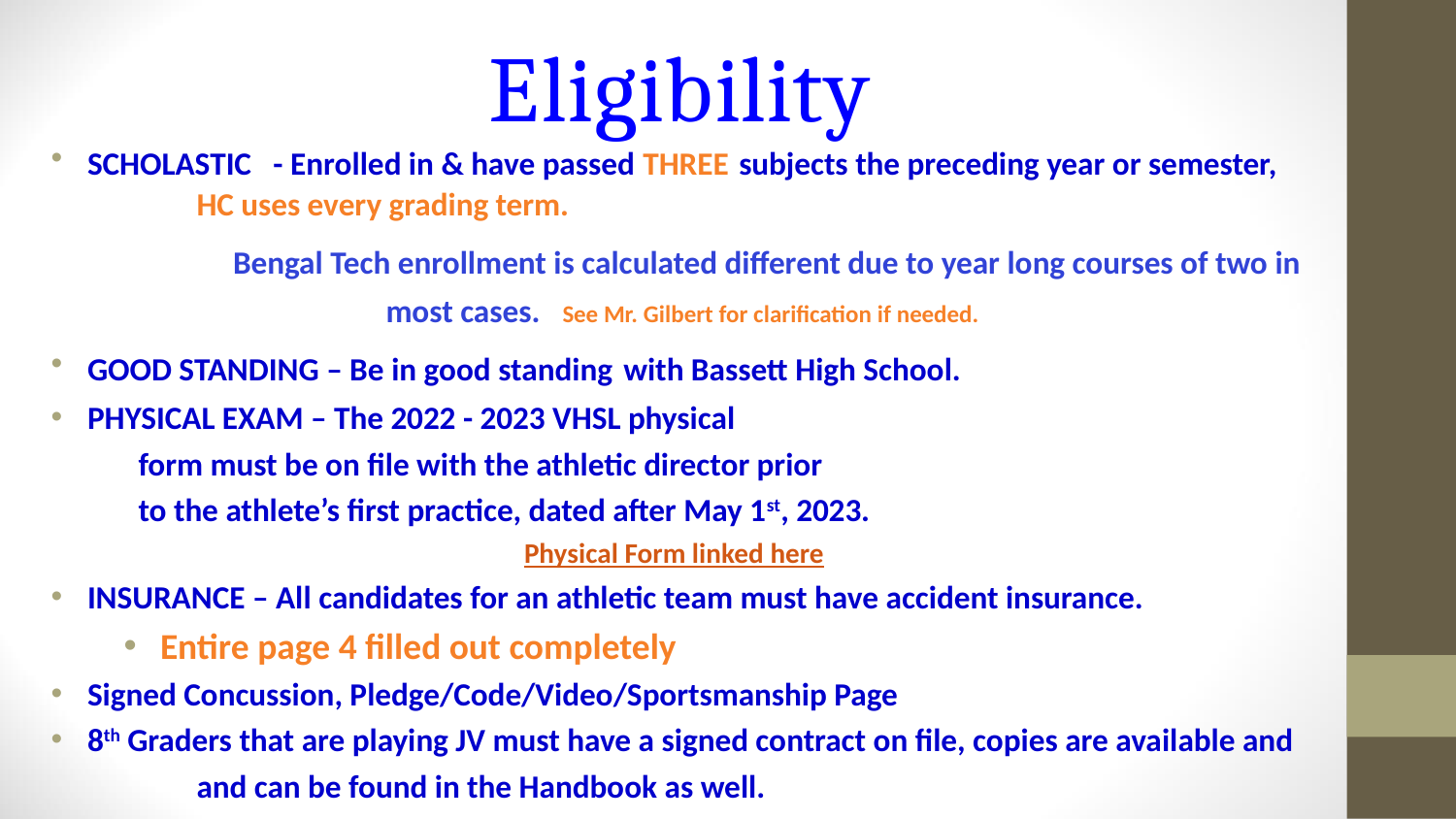

# Eligibility
SCHOLASTIC   - Enrolled in & have passed THREE subjects the preceding year or semester,
	HC uses every grading term.
		Bengal Tech enrollment is calculated different due to year long courses of two in
			 most cases.   See Mr. Gilbert for clarification if needed.
GOOD STANDING – Be in good standing with Bassett High School.
PHYSICAL EXAM – The 2022 - 2023 VHSL physical
            form must be on file with the athletic director prior
            to the athlete’s first practice, dated after May 1st, 2023.
				Physical Form linked here
INSURANCE – All candidates for an athletic team must have accident insurance.
Entire page 4 filled out completely
Signed Concussion, Pledge/Code/Video/Sportsmanship Page
8th Graders that are playing JV must have a signed contract on file, copies are available and
	and can be found in the Handbook as well.